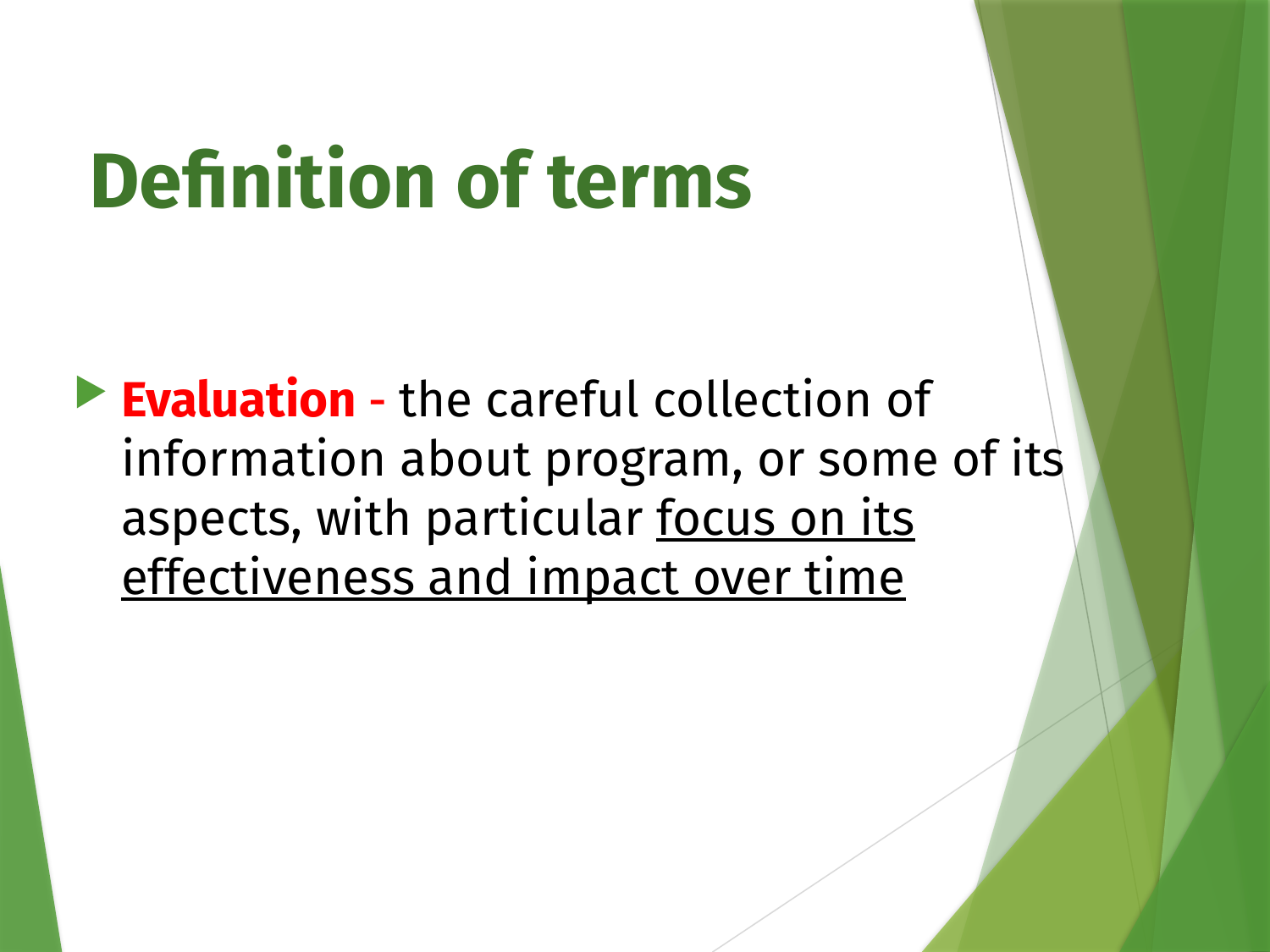

# Definition of terms
Evaluation − the careful collection of information about program, or some of its aspects, with particular focus on its effectiveness and impact over time